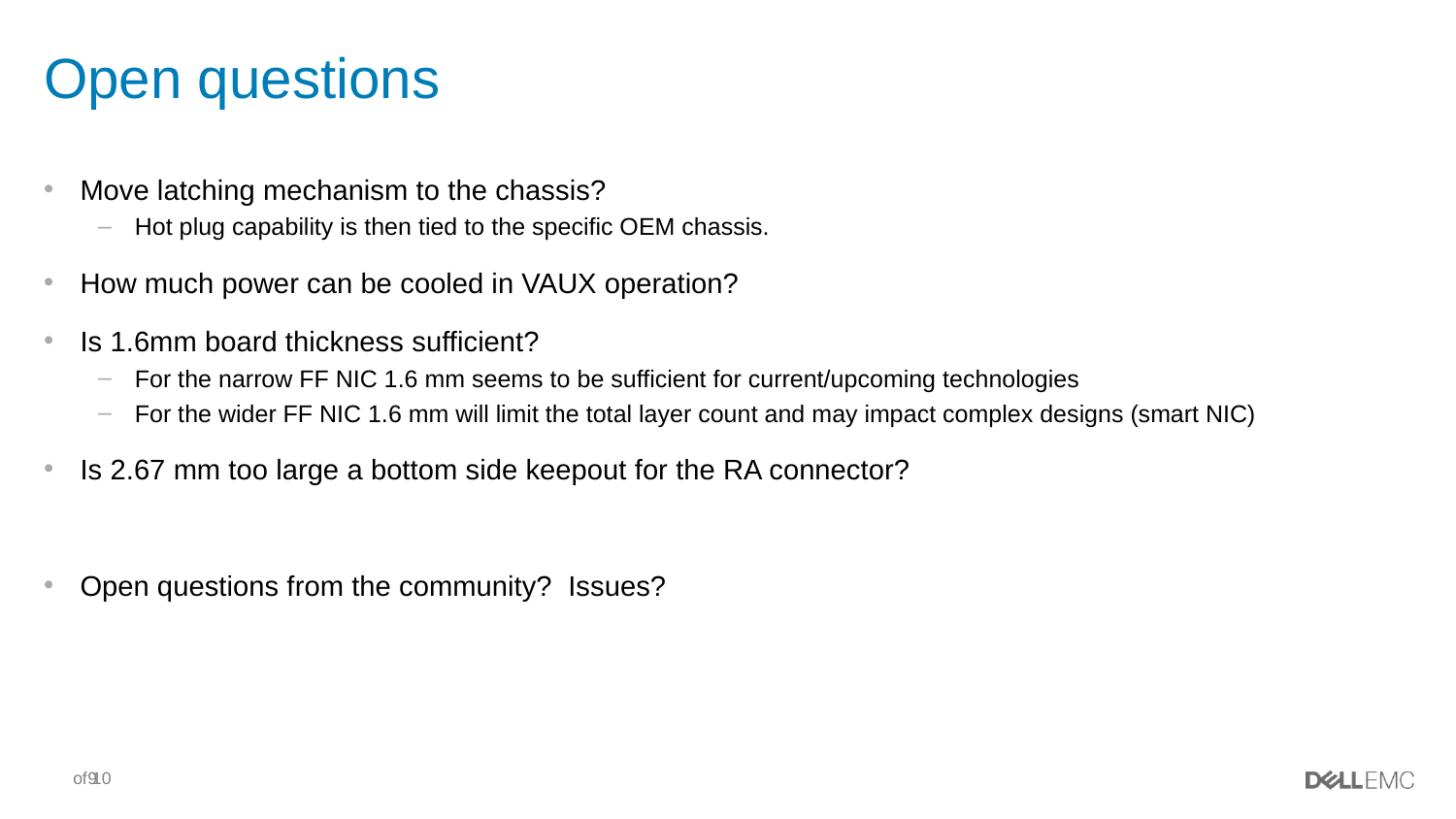

# Open questions
Move latching mechanism to the chassis?
Hot plug capability is then tied to the specific OEM chassis.
How much power can be cooled in VAUX operation?
Is 1.6mm board thickness sufficient?
For the narrow FF NIC 1.6 mm seems to be sufficient for current/upcoming technologies
For the wider FF NIC 1.6 mm will limit the total layer count and may impact complex designs (smart NIC)
Is 2.67 mm too large a bottom side keepout for the RA connector?

Open questions from the community?  Issues?